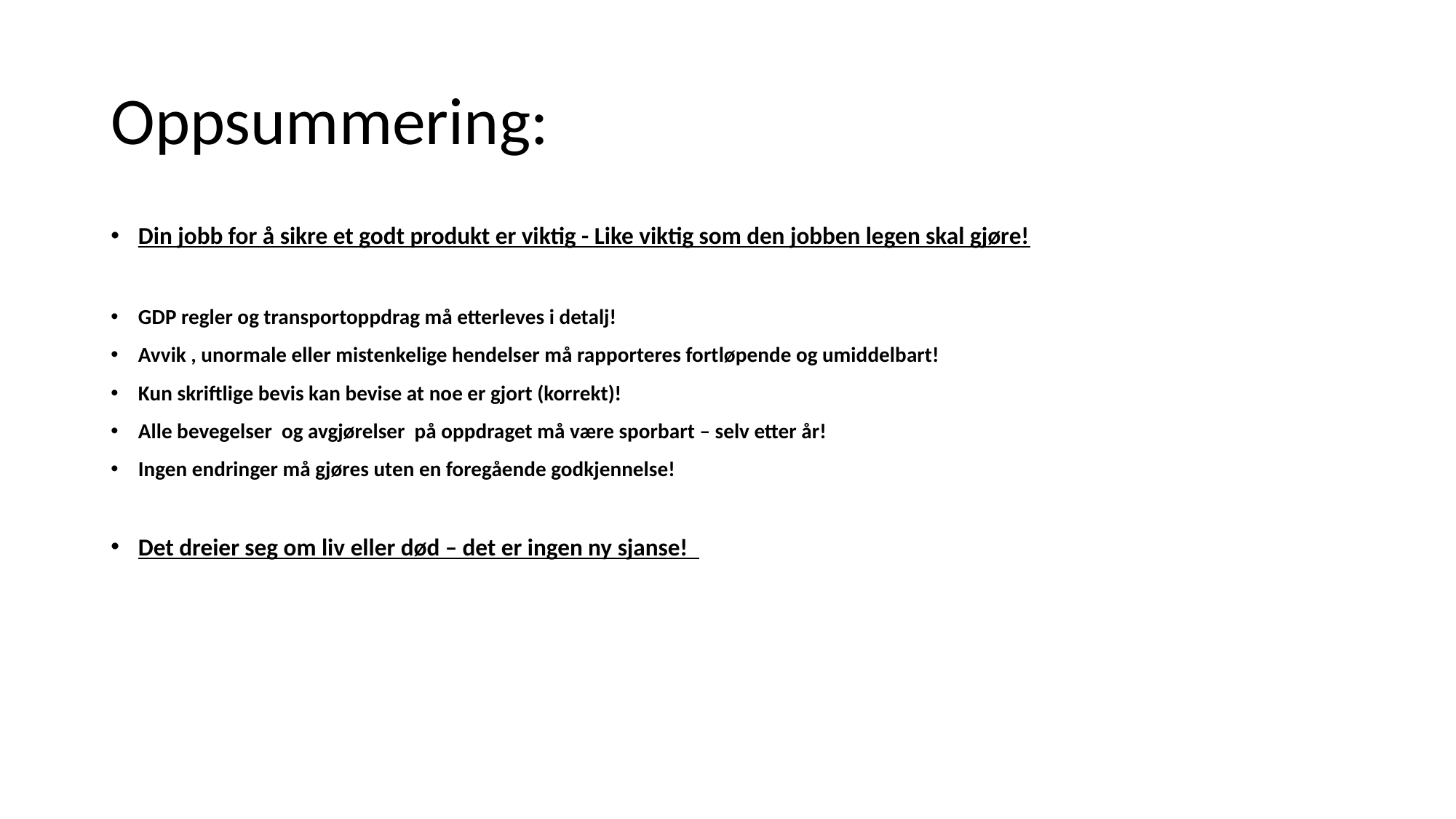

# Oppsummering:
Din jobb for å sikre et godt produkt er viktig - Like viktig som den jobben legen skal gjøre!

GDP regler og transportoppdrag må etterleves i detalj!
Avvik , unormale eller mistenkelige hendelser må rapporteres fortløpende og umiddelbart!
Kun skriftlige bevis kan bevise at noe er gjort (korrekt)!
Alle bevegelser  og avgjørelser  på oppdraget må være sporbart – selv etter år!
Ingen endringer må gjøres uten en foregående godkjennelse!

Det dreier seg om liv eller død – det er ingen ny sjanse!